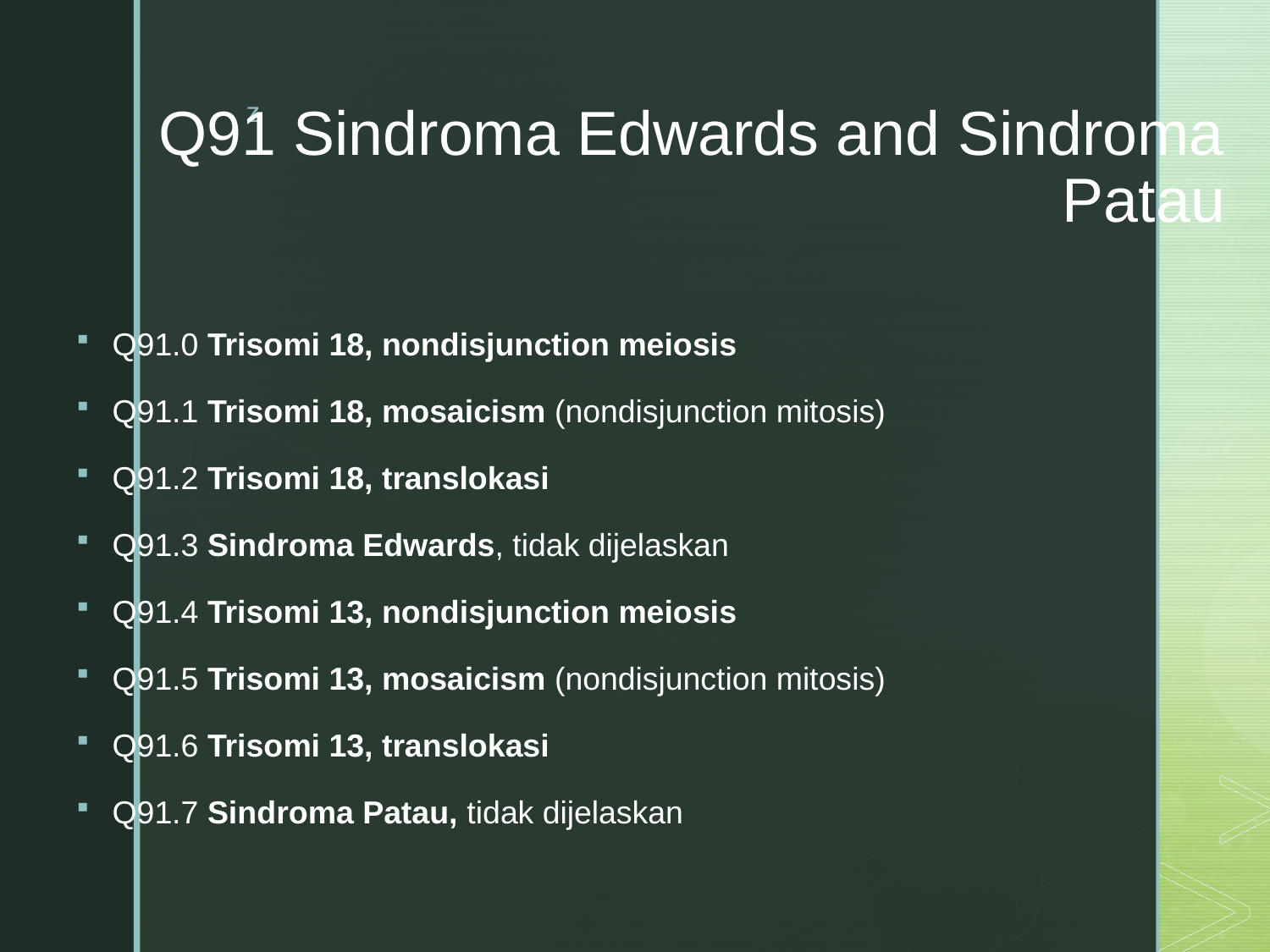

# Q91 Sindroma Edwards and Sindroma Patau
Q91.0 Trisomi 18, nondisjunction meiosis
Q91.1 Trisomi 18, mosaicism (nondisjunction mitosis)
Q91.2 Trisomi 18, translokasi
Q91.3 Sindroma Edwards, tidak dijelaskan
Q91.4 Trisomi 13, nondisjunction meiosis
Q91.5 Trisomi 13, mosaicism (nondisjunction mitosis)
Q91.6 Trisomi 13, translokasi
Q91.7 Sindroma Patau, tidak dijelaskan